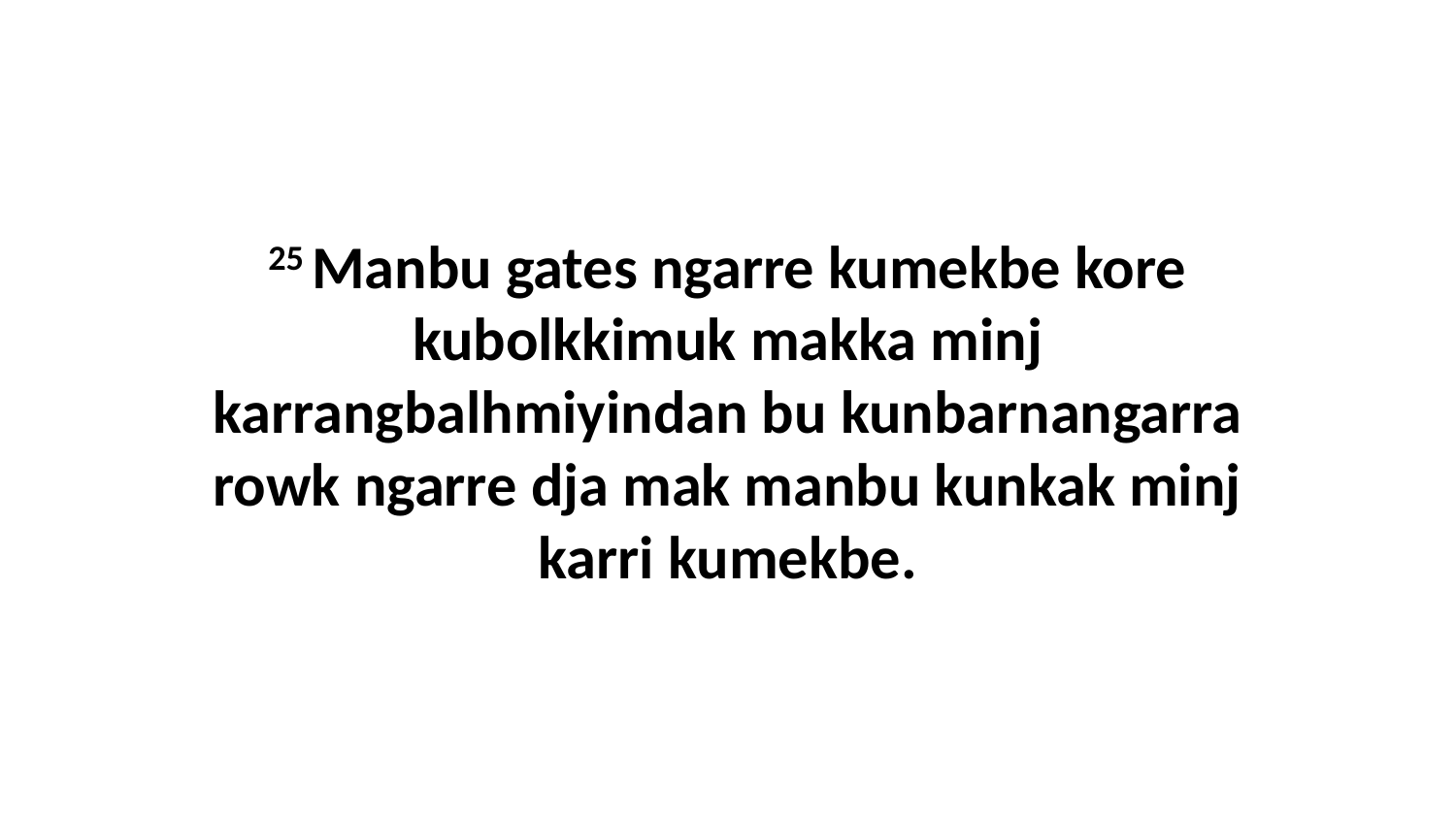

25 Manbu gates ngarre kumekbe kore kubolkkimuk makka minj karrangbalhmiyindan bu kunbarnangarra rowk ngarre dja mak manbu kunkak minj karri kumekbe.